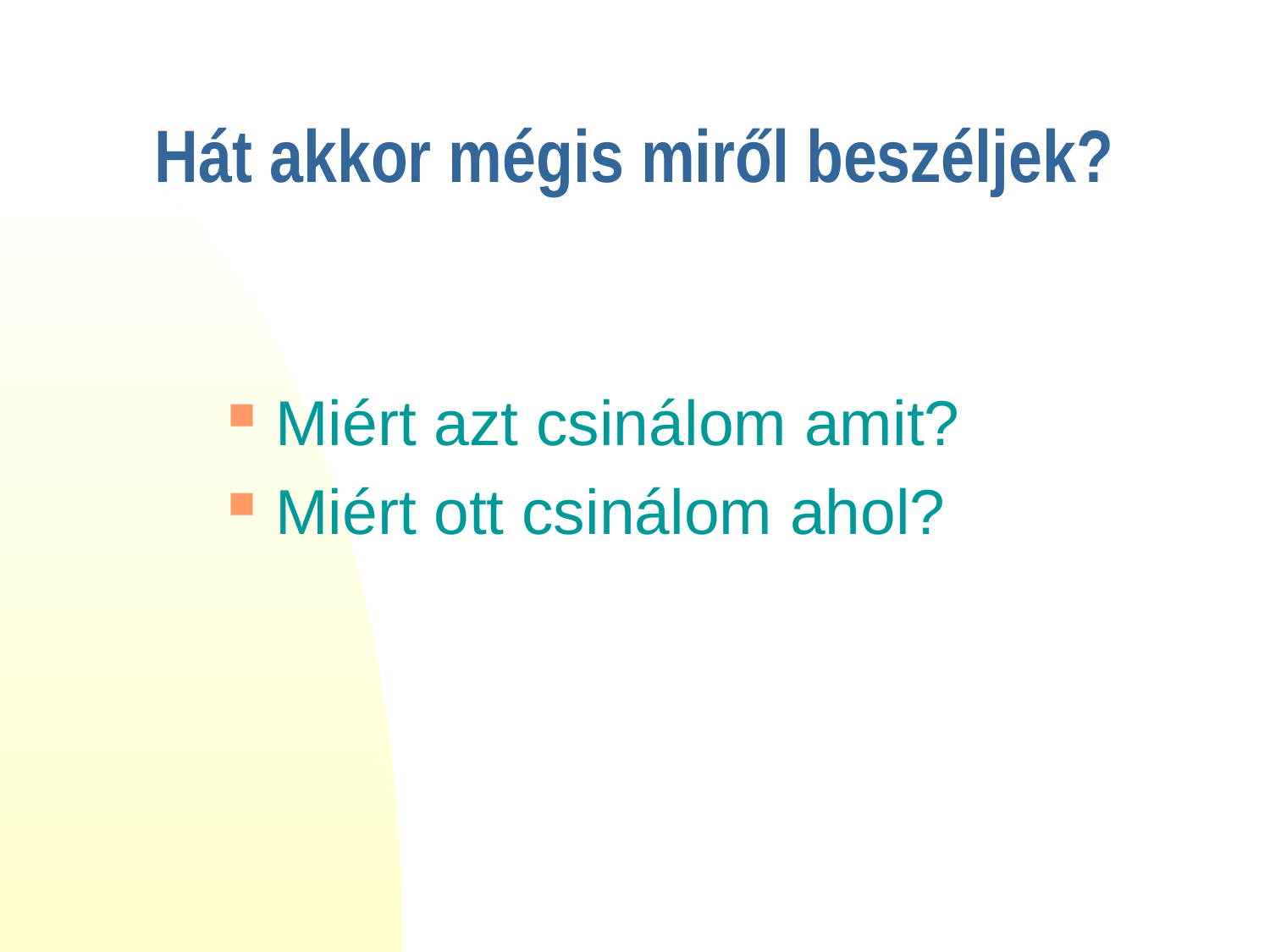

# Hát akkor mégis miről beszéljek?
Miért azt csinálom amit?
Miért ott csinálom ahol?